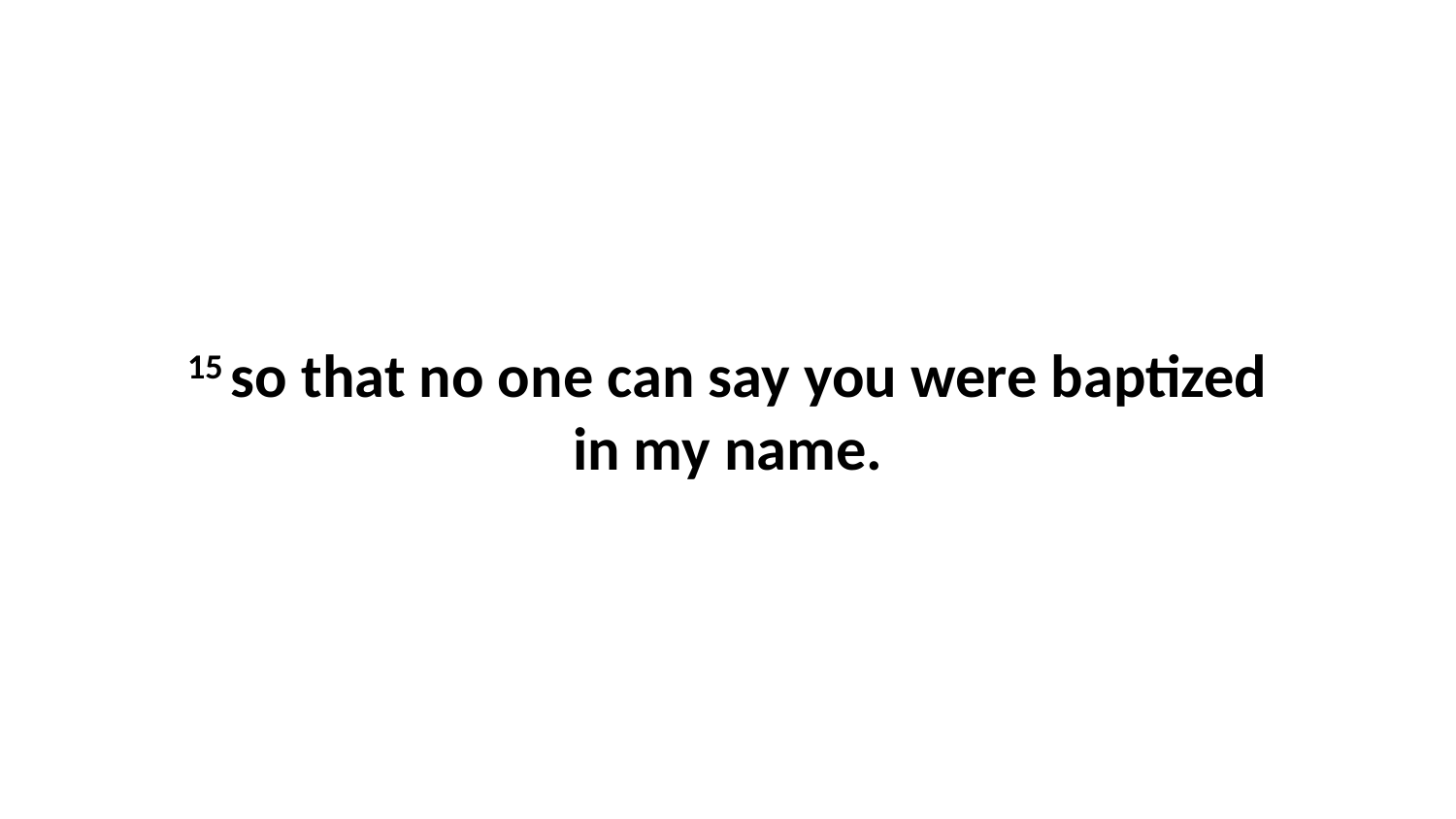

15 so that no one can say you were baptized in my name.